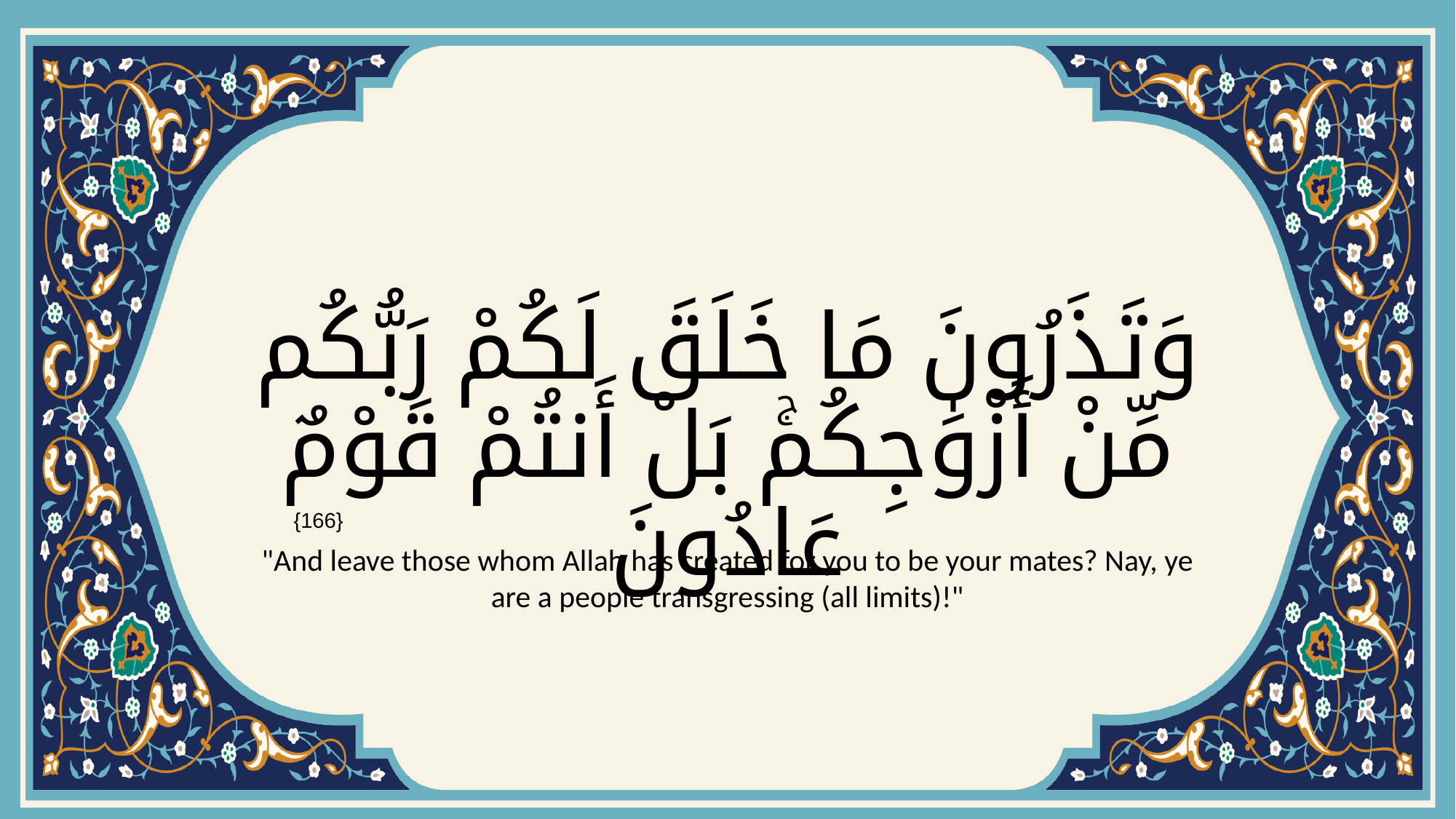

# وَتَذَرُونَ مَا خَلَقَ لَكُمْ رَبُّكُم مِّنْ أَزْوَٰجِكُمۚ بَلْ أَنتُمْ قَوْمٌ عَادُونَ
{166}
"And leave those whom Allah has created for you to be your mates? Nay, ye are a people transgressing (all limits)!"